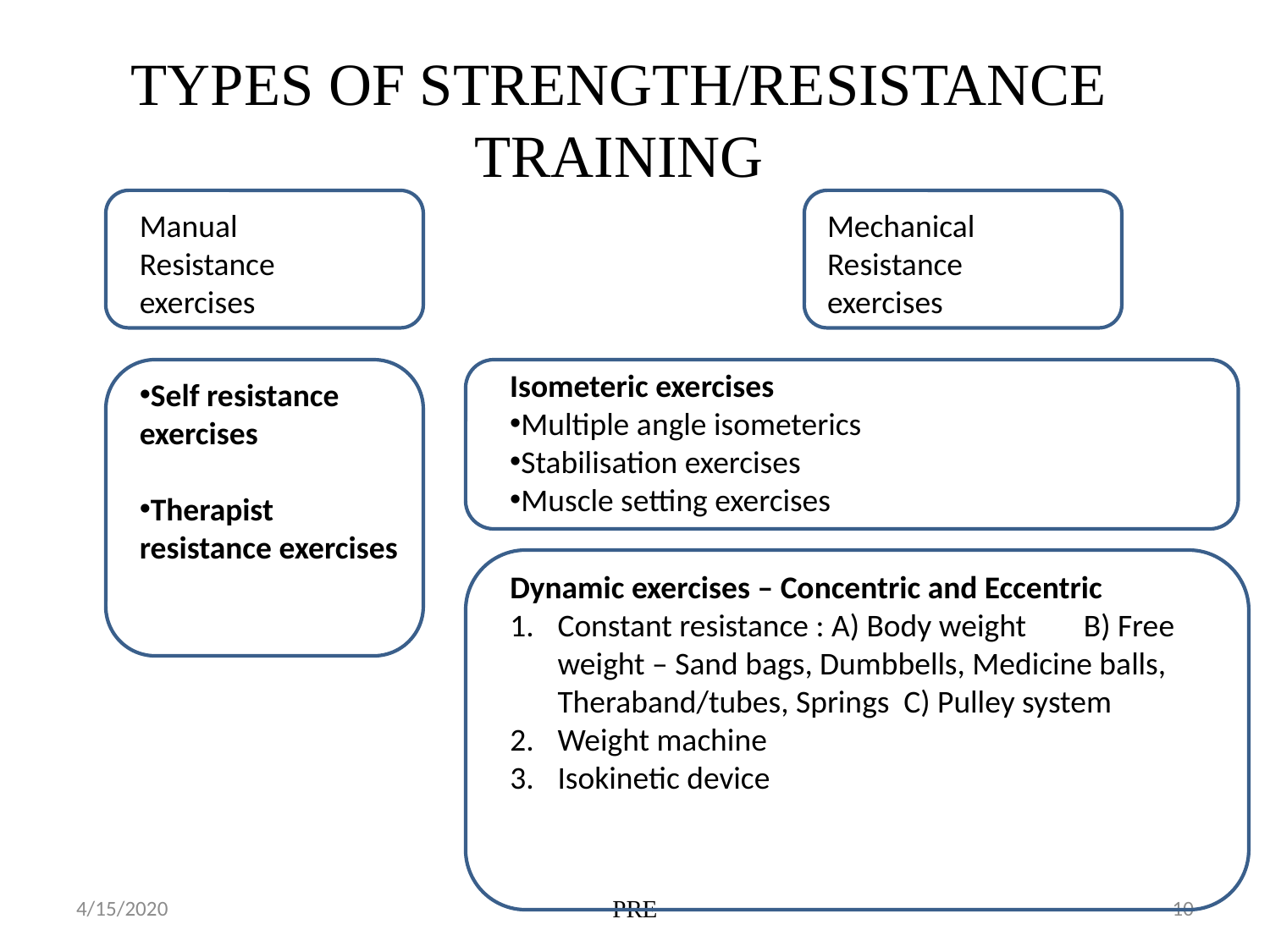

# TYPES OF STRENGTH/RESISTANCE TRAINING

Manual Resistance exercises
Mechanical Resistance exercises

Isometeric exercises
Multiple angle isometerics
Stabilisation exercises
Muscle setting exercises

Self resistance exercises

Therapist resistance exercises

Dynamic exercises – Concentric and Eccentric
Constant resistance : A) Body weight        B) Free weight – Sand bags, Dumbbells, Medicine balls, Theraband/tubes, Springs  C) Pulley system
Weight machine
Isokinetic device

4/15/2020
PRE
10